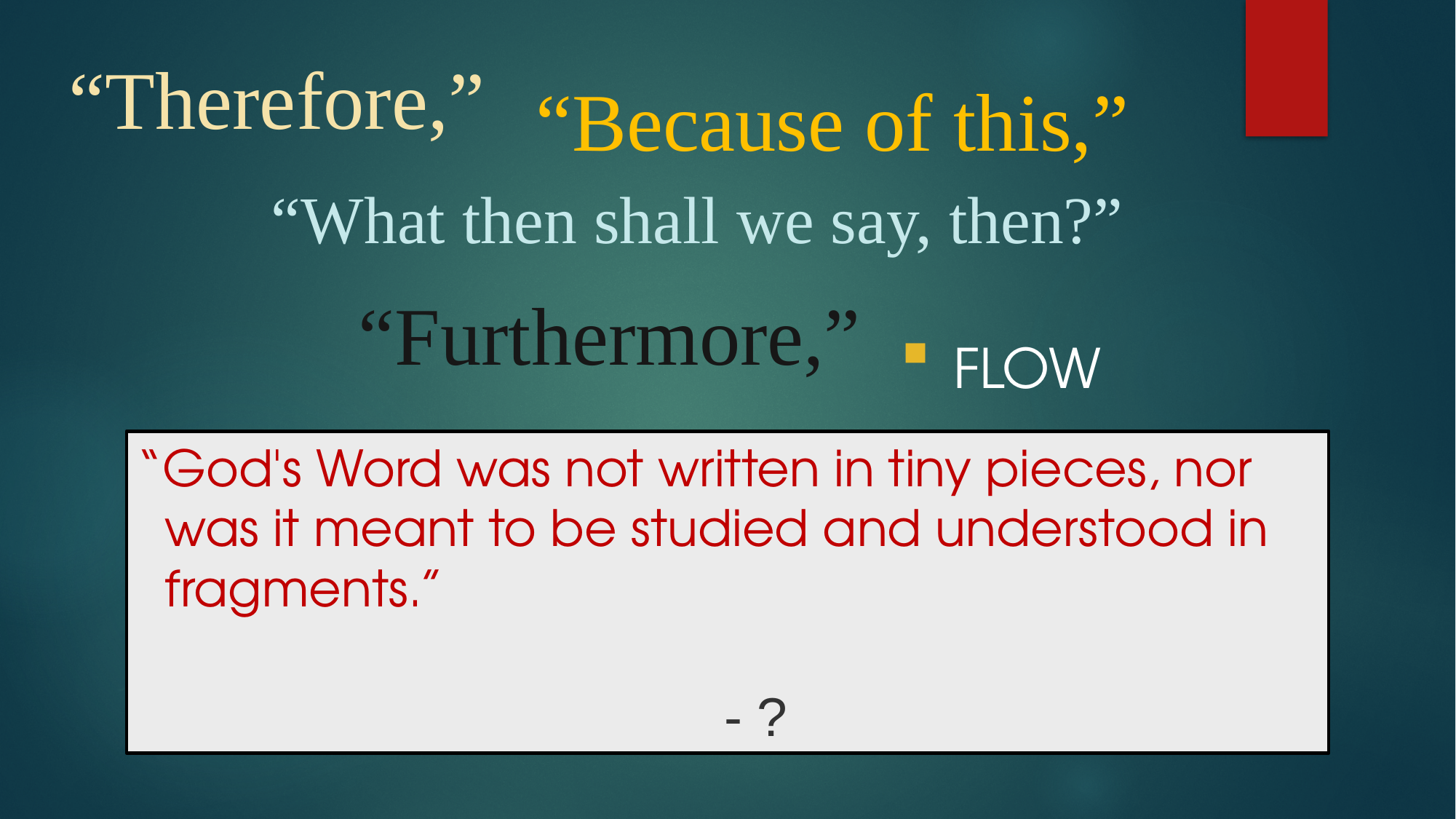

“Therefore,”
“Because of this,”
“What then shall we say, then?”
# Romans
“Furthermore,”
 FLOW
“God's Word was not written in tiny pieces, nor
  was it meant to be studied and understood in
  fragments.”
															- ?
Part 5
(2:17 – 3:18)